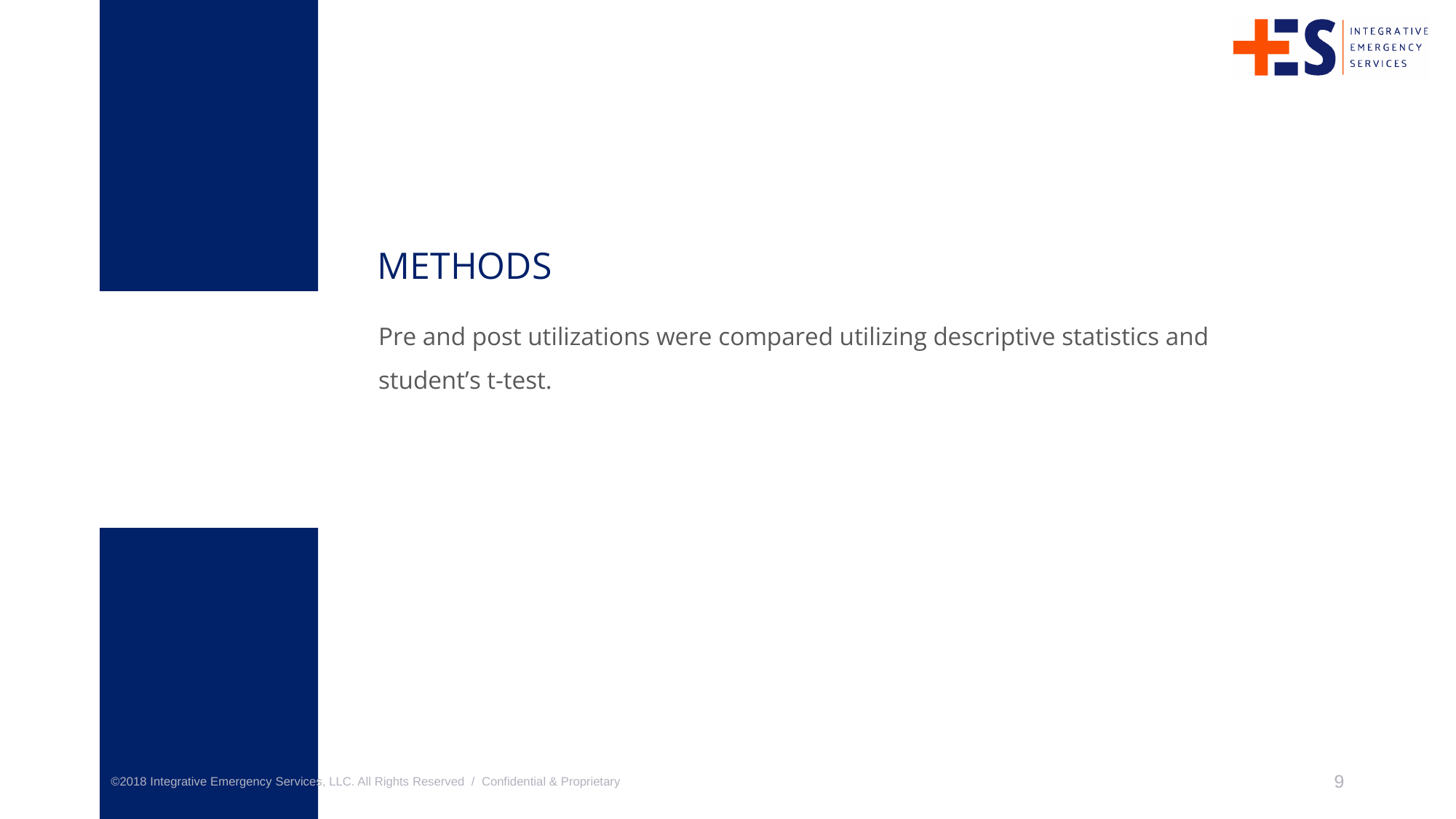

methods

Pre and post utilizations were compared utilizing descriptive statistics and student’s t-test.

©2018 Integrative Emergency Services, LLC. All Rights Reserved  /  Confidential & Proprietary

9